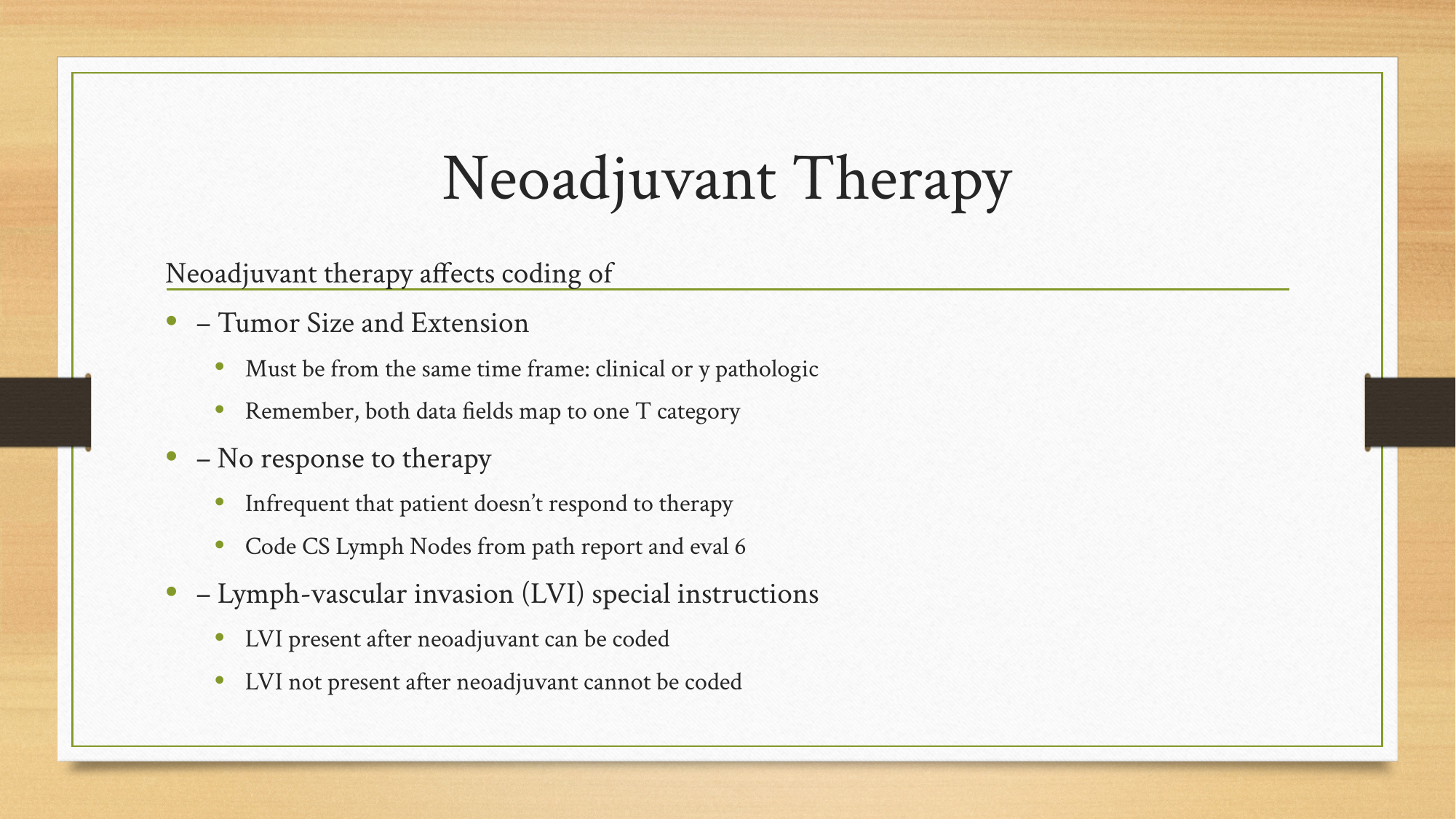

# Neoadjuvant Therapy
Neoadjuvant therapy affects coding of
– Tumor Size and Extension
Must be from the same time frame: clinical or y pathologic
Remember, both data fields map to one T category
– No response to therapy
Infrequent that patient doesn’t respond to therapy
Code CS Lymph Nodes from path report and eval 6
– Lymph-vascular invasion (LVI) special instructions
LVI present after neoadjuvant can be coded
LVI not present after neoadjuvant cannot be coded